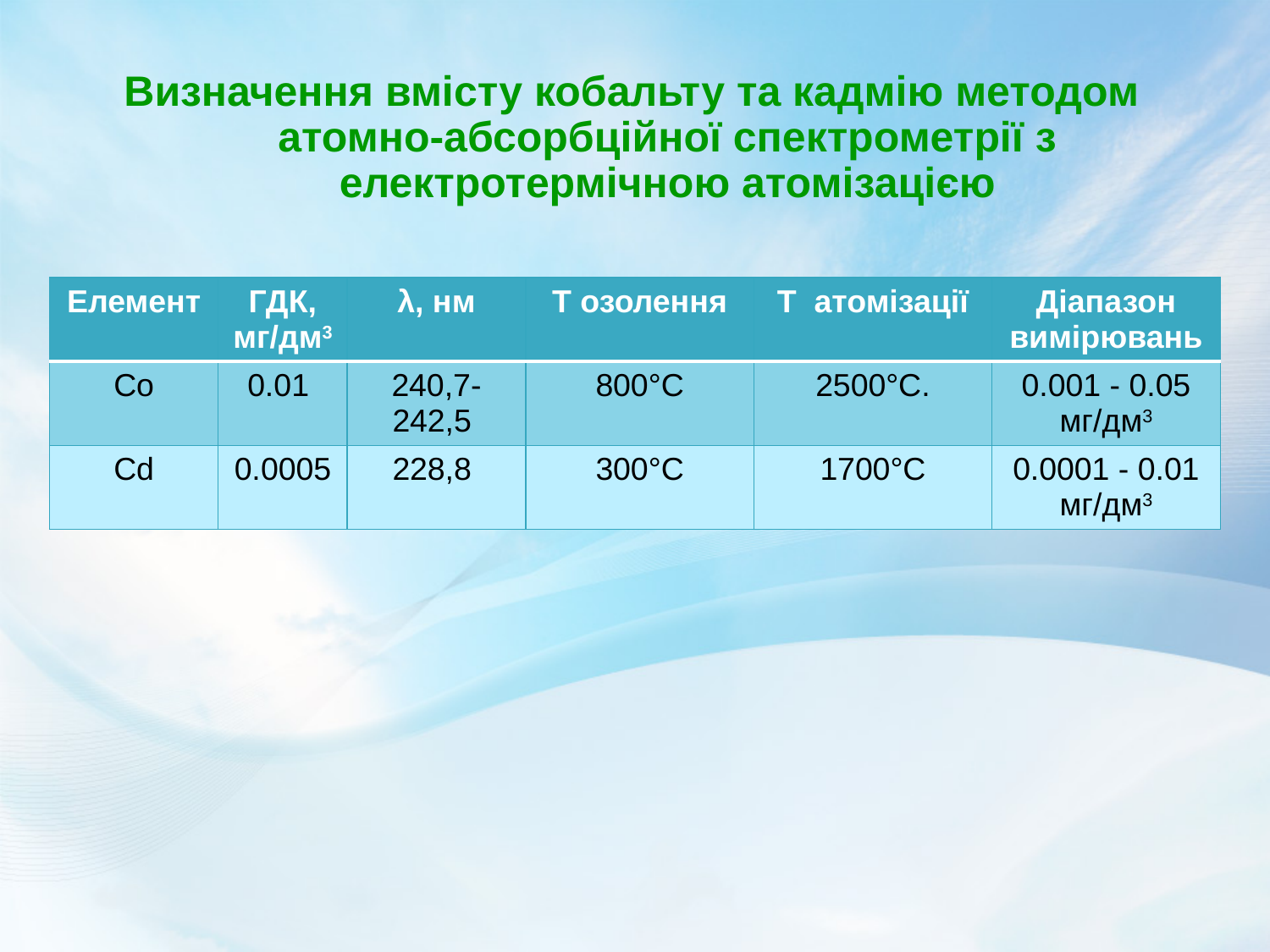

Визначення вмісту кобальту та кадмію методом атомно-абсорбційної спектрометрії з електротермічною атомізацією

| Елемент | ГДК, мг/дм3 | λ, нм | Т озолення | Т атомізації | Діапазон вимірювань |
| --- | --- | --- | --- | --- | --- |
| Co | 0.01 | 240,7-242,5 | 800°С | 2500°С. | 0.001 - 0.05 мг/дм3 |
| Cd | 0.0005 | 228,8 | 300°С | 1700°С | 0.0001 - 0.01 мг/дм3 |